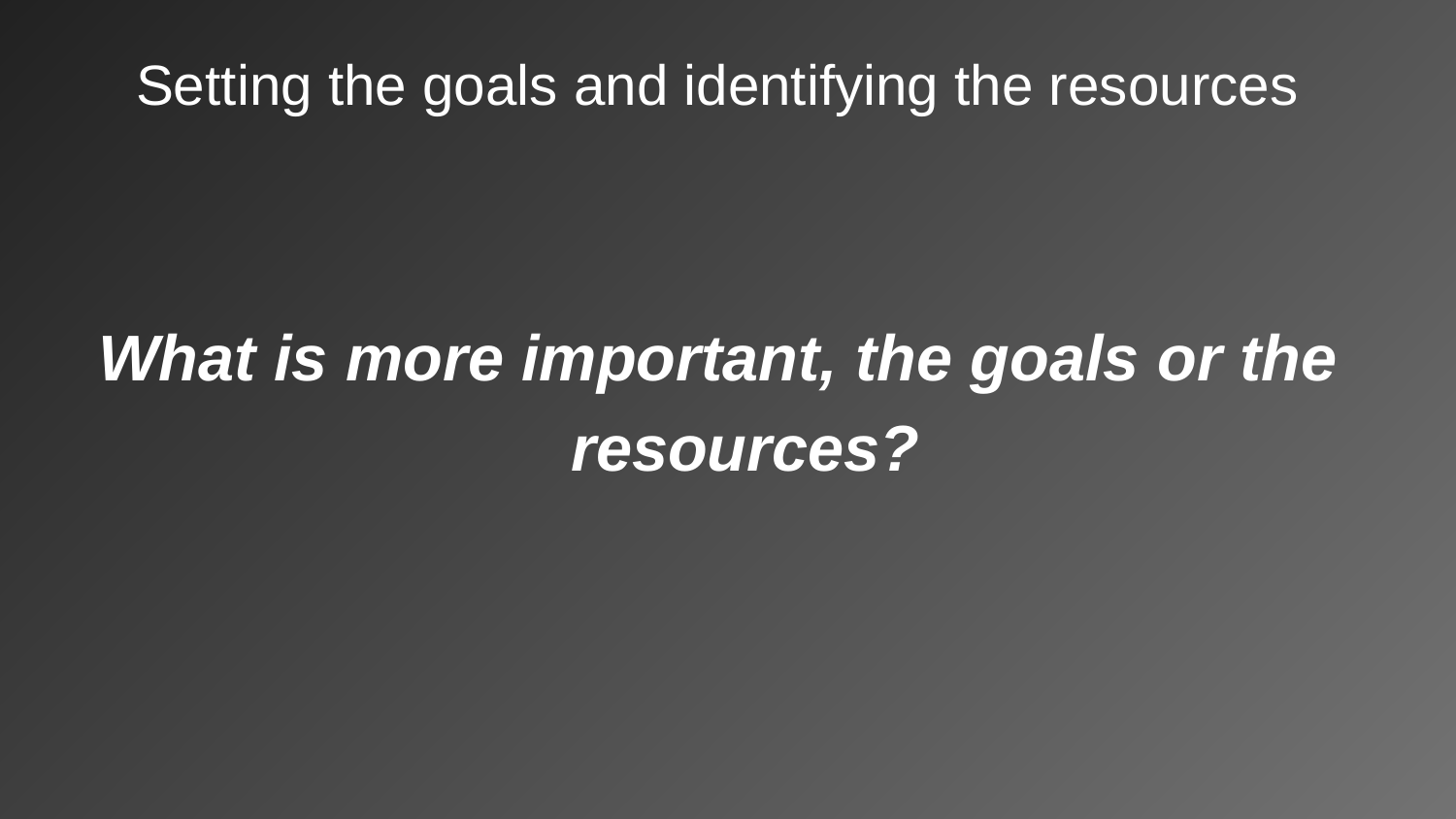

# Setting the goals and identifying the resources
What is more important, the goals or the resources?